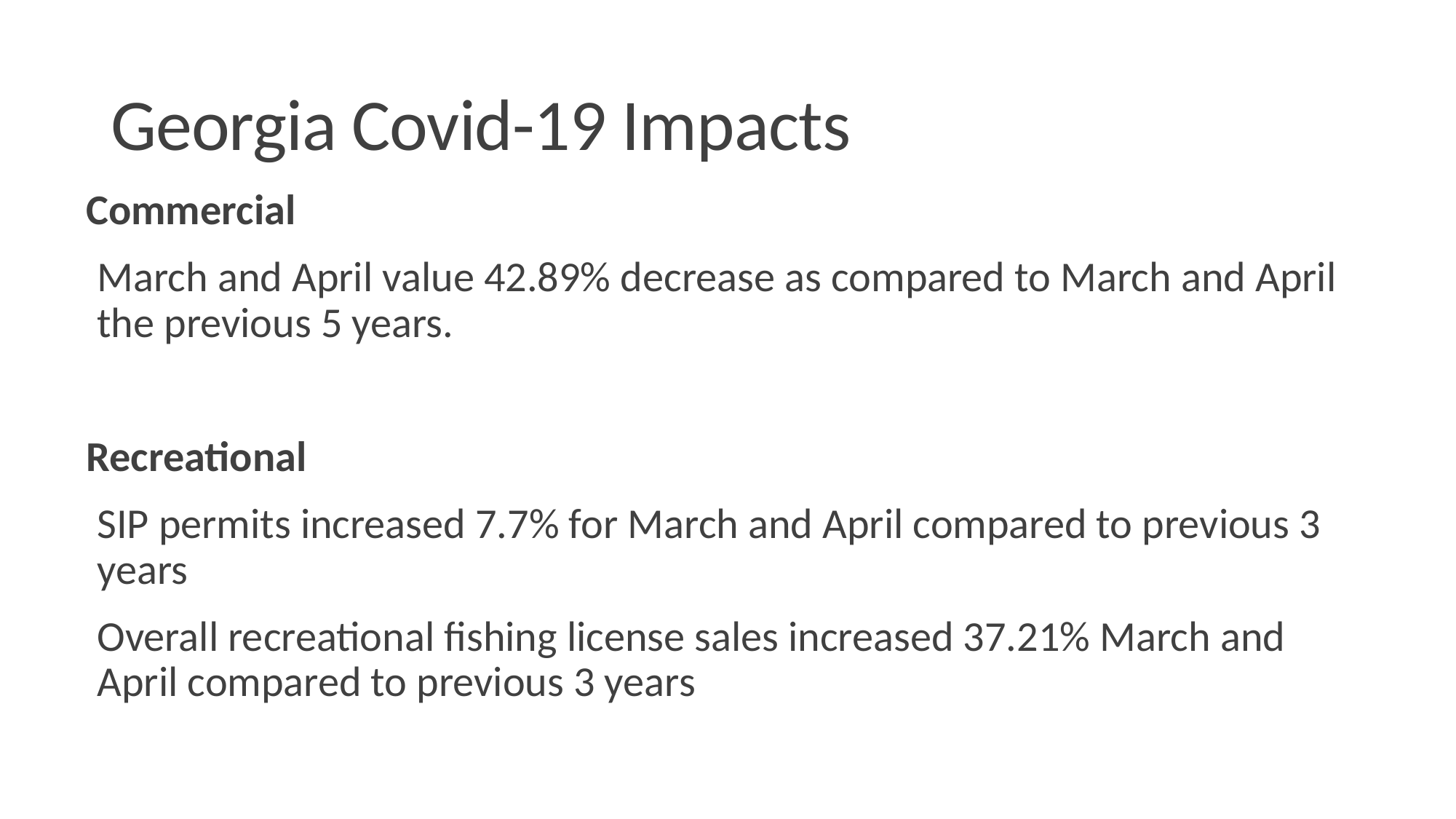

# Georgia Covid-19 Impacts
Commercial
March and April value 42.89% decrease as compared to March and April the previous 5 years.

Recreational
SIP permits increased 7.7% for March and April compared to previous 3 years
Overall recreational fishing license sales increased 37.21% March and April compared to previous 3 years